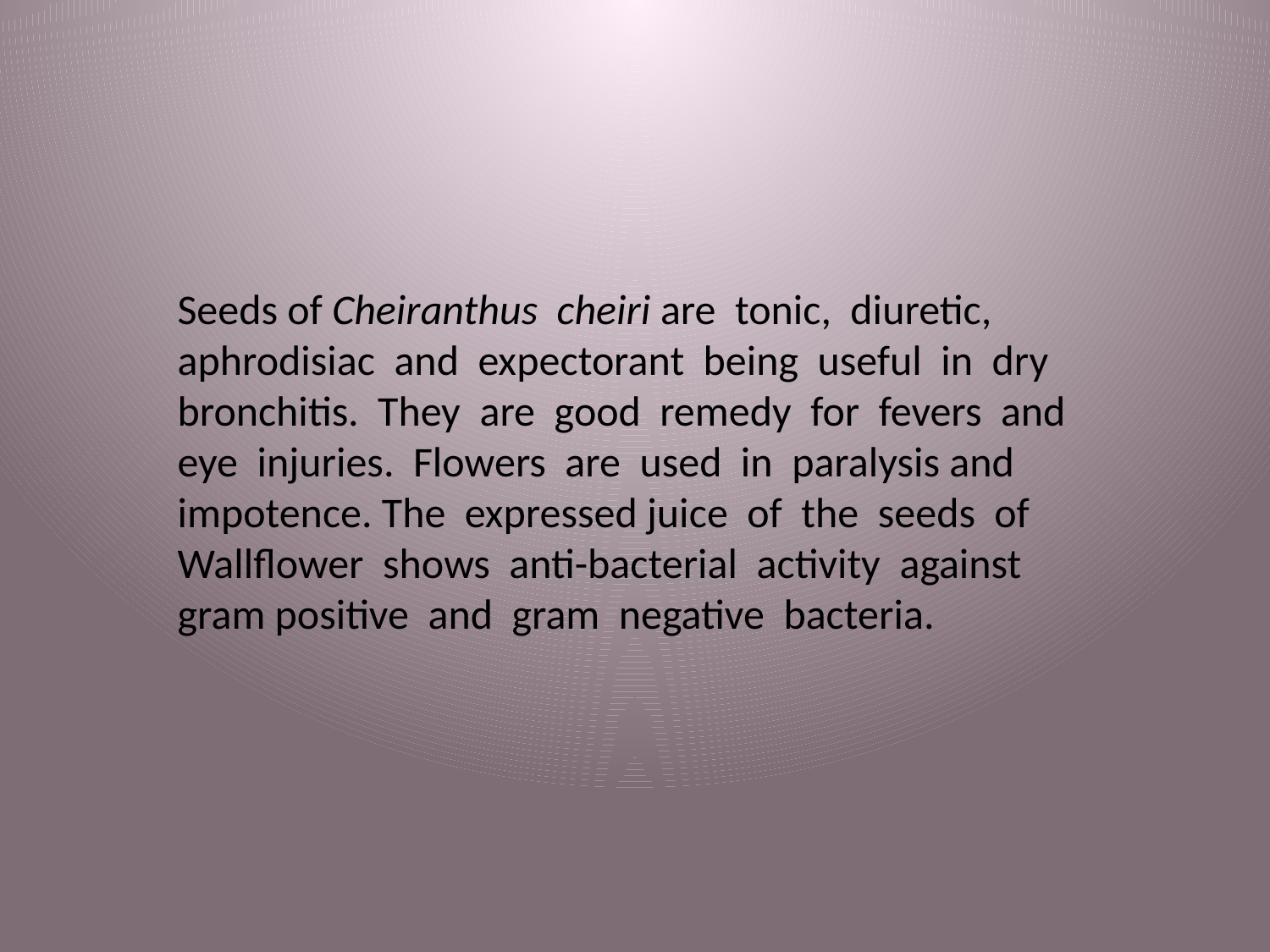

Seeds of Cheiranthus  cheiri are  tonic,  diuretic,  aphrodisiac  and  expectorant  being  useful  in  dry bronchitis.  They  are  good  remedy  for  fevers  and  eye  injuries.  Flowers  are  used  in  paralysis and impotence. The  expressed juice  of  the  seeds  of Wallflower  shows  anti-bacterial  activity  against  gram positive  and  gram  negative  bacteria.